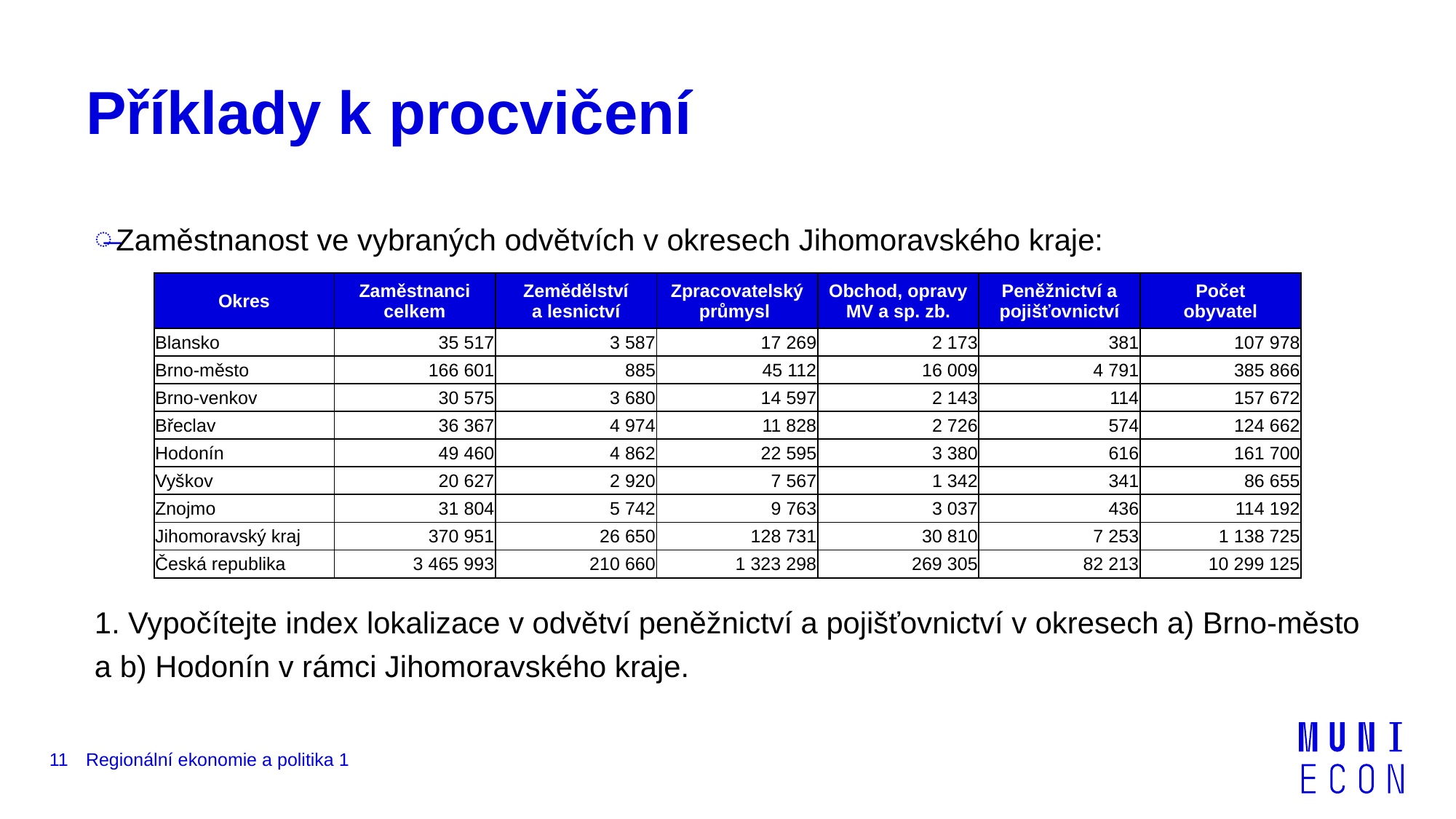

# Příklady k procvičení
Zaměstnanost ve vybraných odvětvích v okresech Jihomoravského kraje:

1. Vypočítejte index lokalizace v odvětví peněžnictví a pojišťovnictví v okresech a) Brno-město a b) Hodonín v rámci Jihomoravského kraje.

| Okres | Zaměstnanci celkem | Zemědělství a lesnictví | Zpracovatelský průmysl | Obchod, opravy MV a sp. zb. | Peněžnictví a pojišťovnictví | Počet obyvatel |
| --- | --- | --- | --- | --- | --- | --- |
| Blansko | 35 517 | 3 587 | 17 269 | 2 173 | 381 | 107 978 |
| Brno-město | 166 601 | 885 | 45 112 | 16 009 | 4 791 | 385 866 |
| Brno-venkov | 30 575 | 3 680 | 14 597 | 2 143 | 114 | 157 672 |
| Břeclav | 36 367 | 4 974 | 11 828 | 2 726 | 574 | 124 662 |
| Hodonín | 49 460 | 4 862 | 22 595 | 3 380 | 616 | 161 700 |
| Vyškov | 20 627 | 2 920 | 7 567 | 1 342 | 341 | 86 655 |
| Znojmo | 31 804 | 5 742 | 9 763 | 3 037 | 436 | 114 192 |
| Jihomoravský kraj | 370 951 | 26 650 | 128 731 | 30 810 | 7 253 | 1 138 725 |
| Česká republika | 3 465 993 | 210 660 | 1 323 298 | 269 305 | 82 213 | 10 299 125 |
11
Regionální ekonomie a politika 1